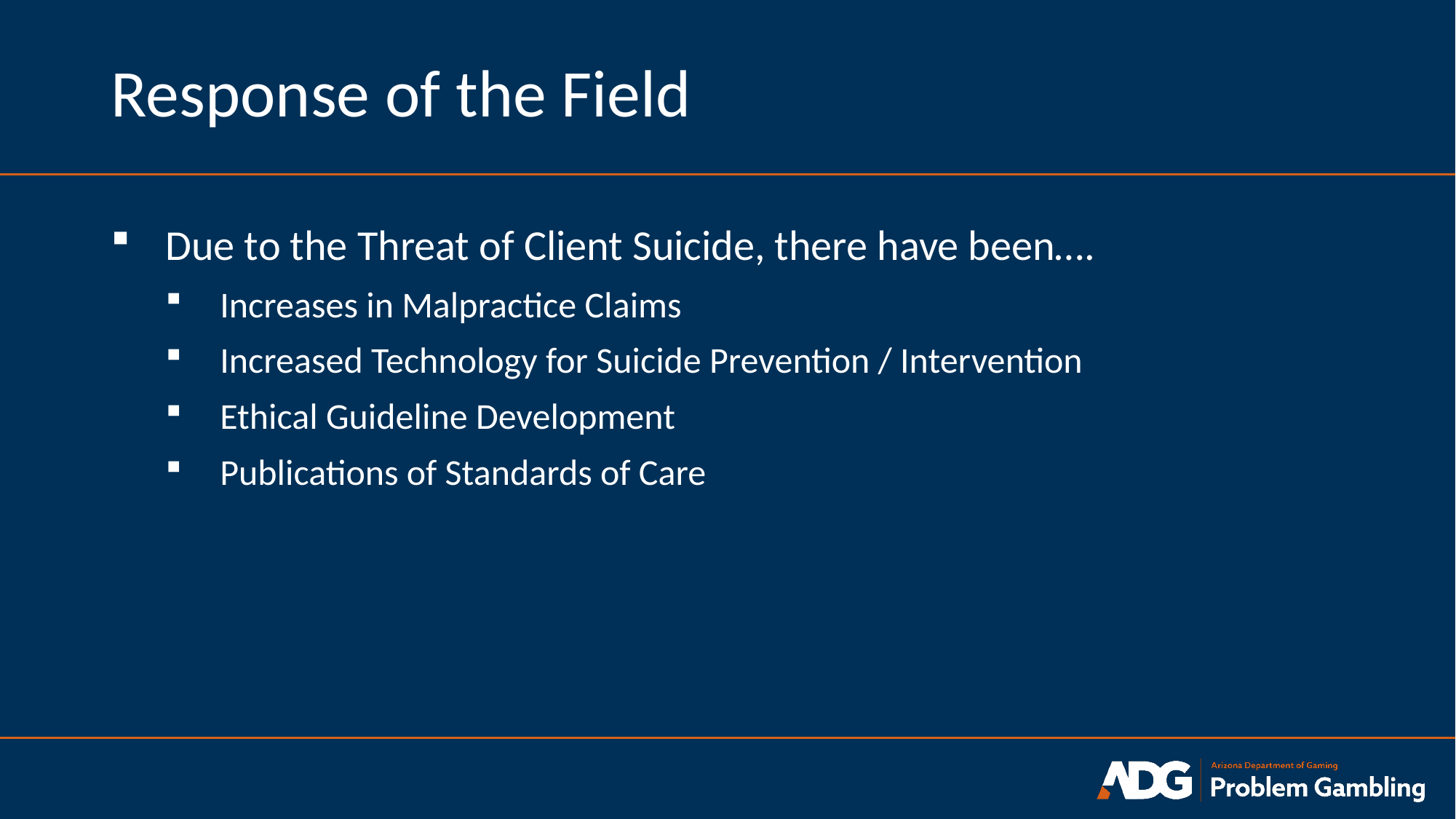

# Response of the Field
Due to the Threat of Client Suicide, there have been….
Increases in Malpractice Claims
Increased Technology for Suicide Prevention / Intervention
Ethical Guideline Development
Publications of Standards of Care